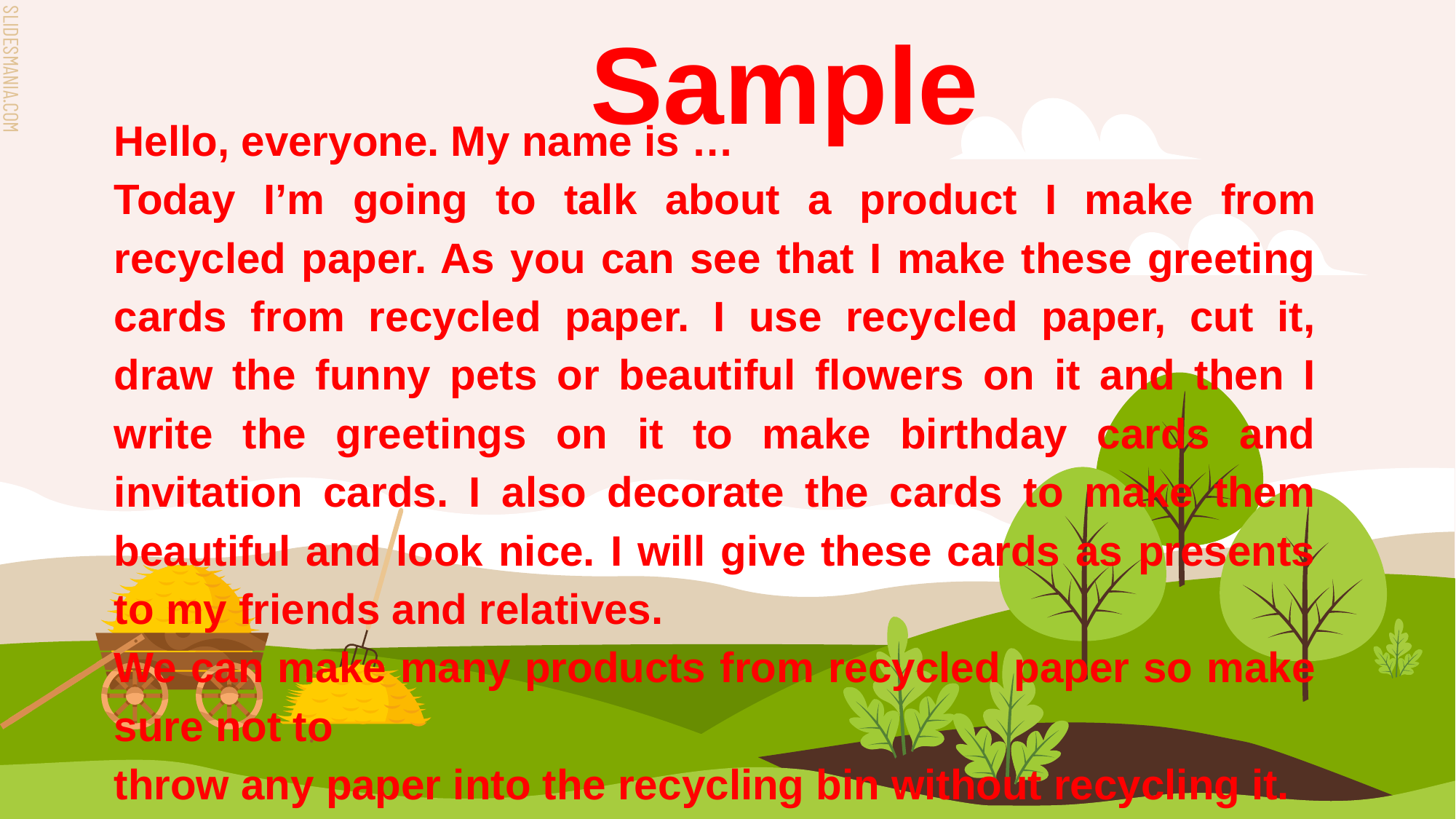

# Sample
Hello, everyone. My name is …
Today I’m going to talk about a product I make from recycled paper. As you can see that I make these greeting cards from recycled paper. I use recycled paper, cut it, draw the funny pets or beautiful flowers on it and then I write the greetings on it to make birthday cards and invitation cards. I also decorate the cards to make them beautiful and look nice. I will give these cards as presents to my friends and relatives.
We can make many products from recycled paper so make sure not to
throw any paper into the recycling bin without recycling it.
Thanks for your listening.